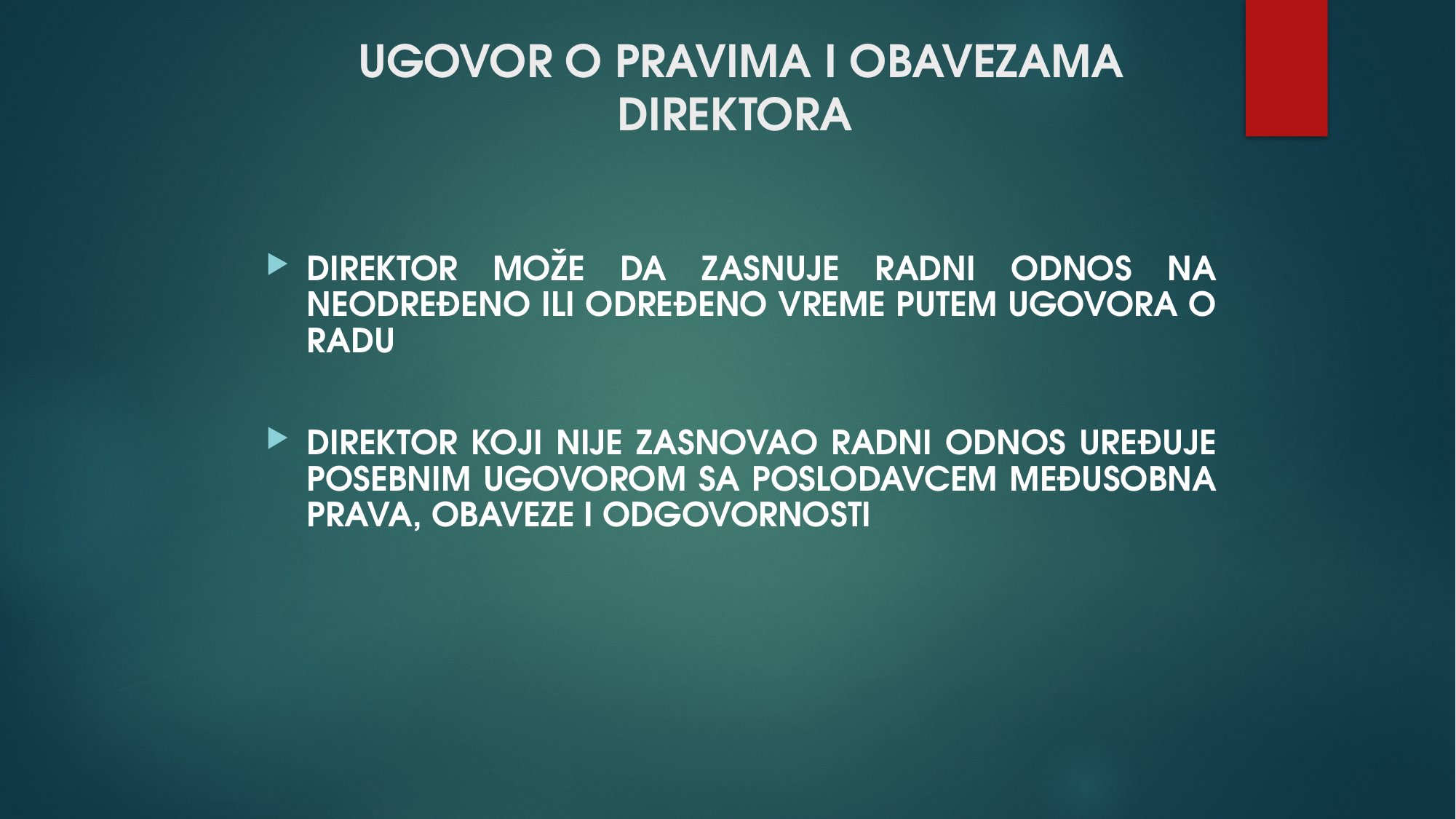

# UGOVOR O PRAVIMA I OBAVEZAMA DIREKTORA

DIREKTOR MOŽE DA ZASNUJE RADNI ODNOS NA NEODREĐENO ILI ODREĐENO VREME PUTEM UGOVORA O RADU

DIREKTOR KOJI NIJE ZASNOVAO RADNI ODNOS UREĐUJE POSEBNIM UGOVOROM SA POSLODAVCEM MEĐUSOBNA PRAVA, OBAVEZE I ODGOVORNOSTI